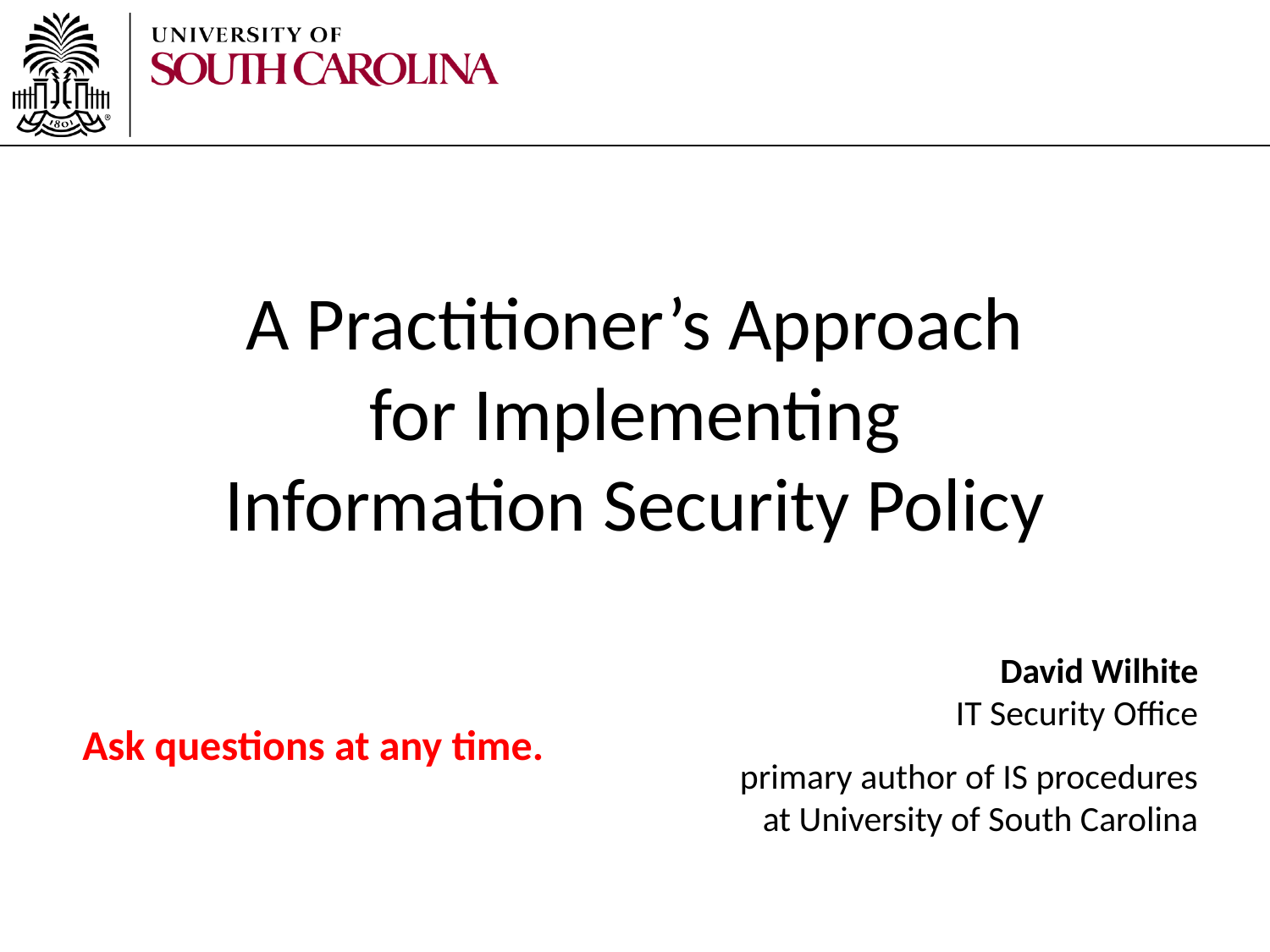

# A Practitioner’s Approach for Implementing Information Security Policy
Ask questions at any time.
David Wilhite
IT Security Office
primary author of IS procedures
at University of South Carolina